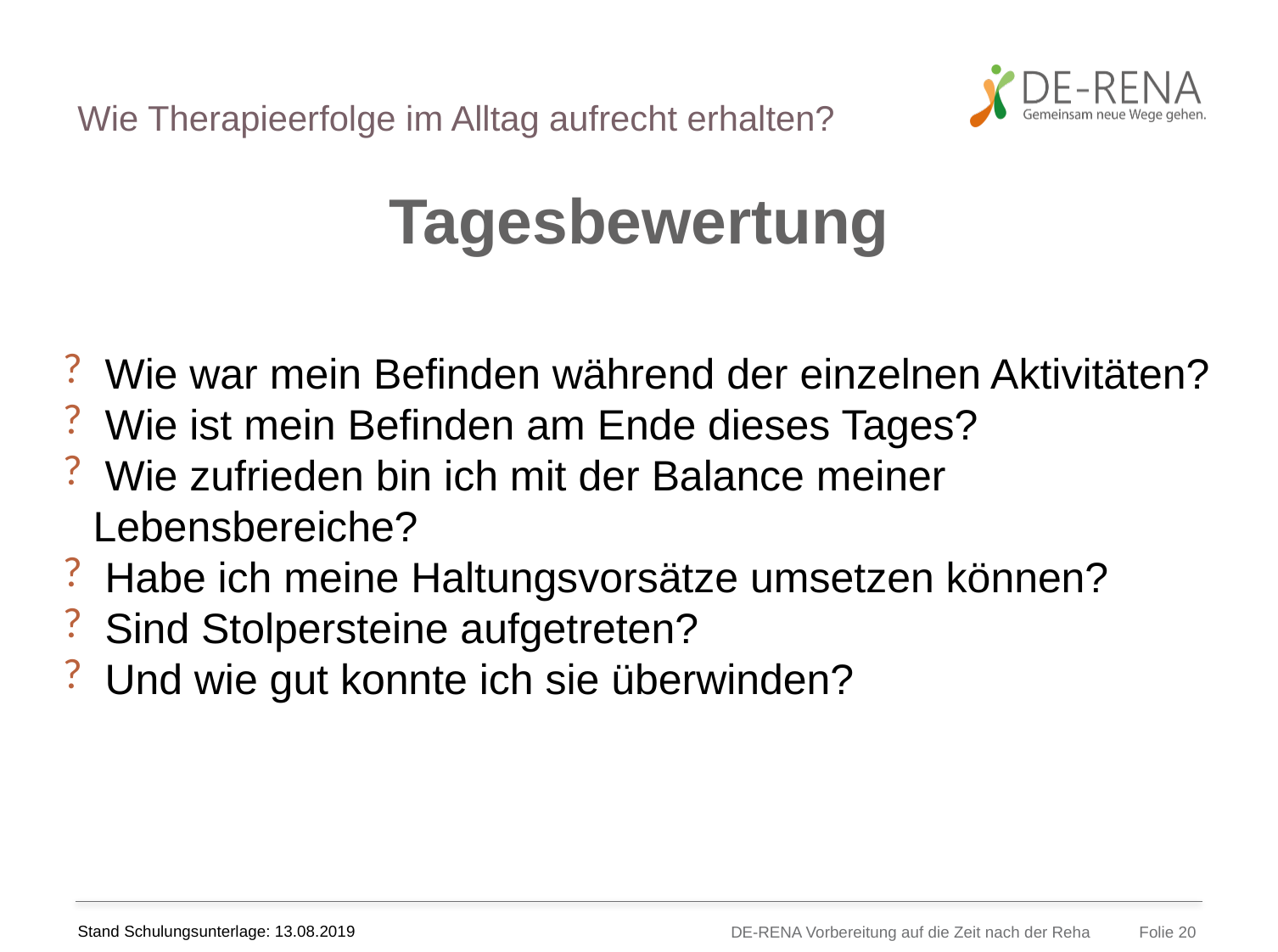

# Wie Therapieerfolge im Alltag aufrecht erhalten?
Tagesbewertung
 Wie war mein Befinden während der einzelnen Aktivitäten?
 Wie ist mein Befinden am Ende dieses Tages?
 Wie zufrieden bin ich mit der Balance meiner Lebensbereiche?
 Habe ich meine Haltungsvorsätze umsetzen können?
 Sind Stolpersteine aufgetreten?
 Und wie gut konnte ich sie überwinden?